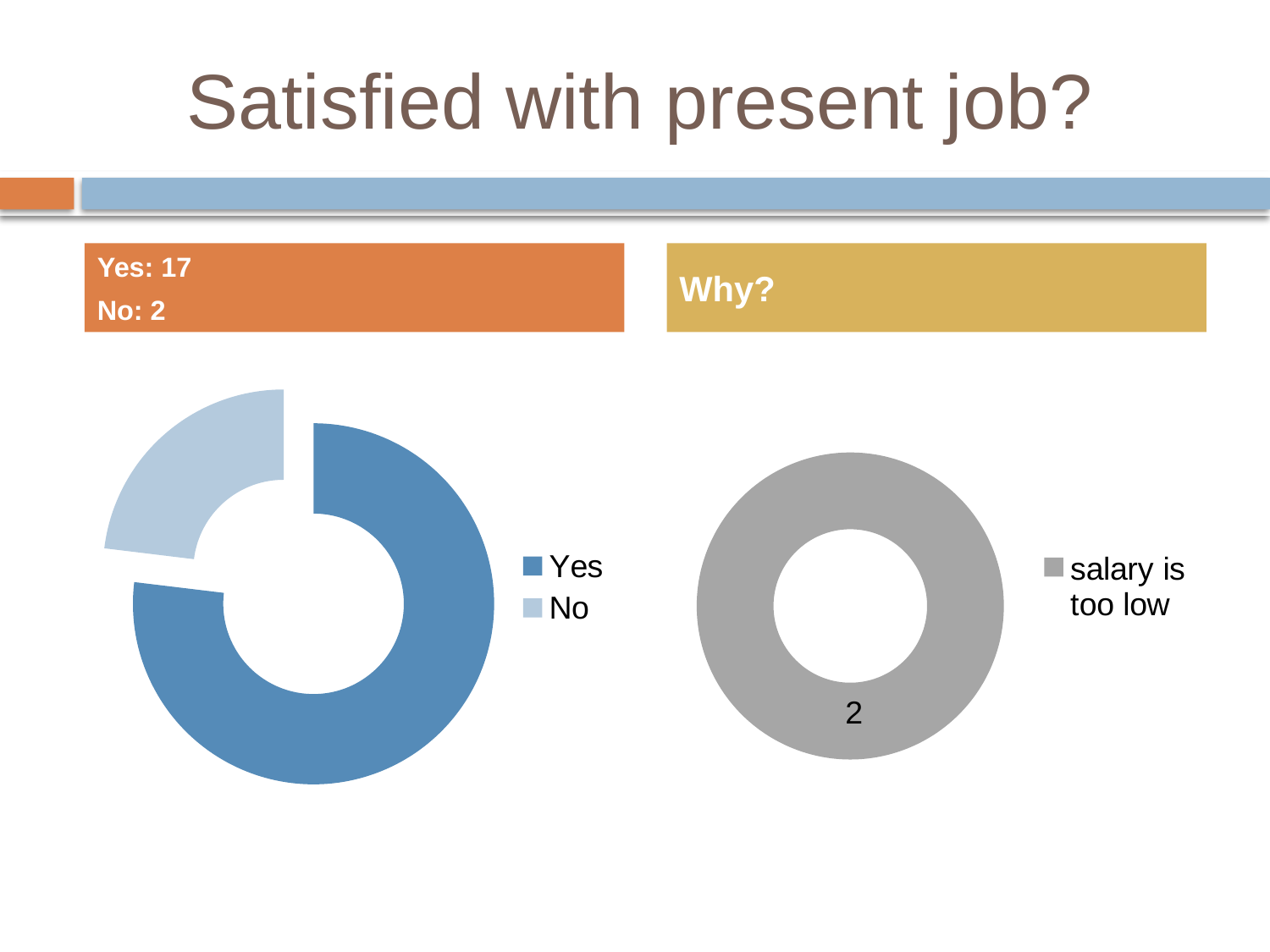

# Satisfied with present job?
Yes: 17
No: 2
Why?

### Chart

| Category | Series 1 |
|---|---|
| Yes | 20.0 |
| No | 6.0 |

### Chart

| Category | Sales |
|---|---|
| salary is too low | 2.0 |